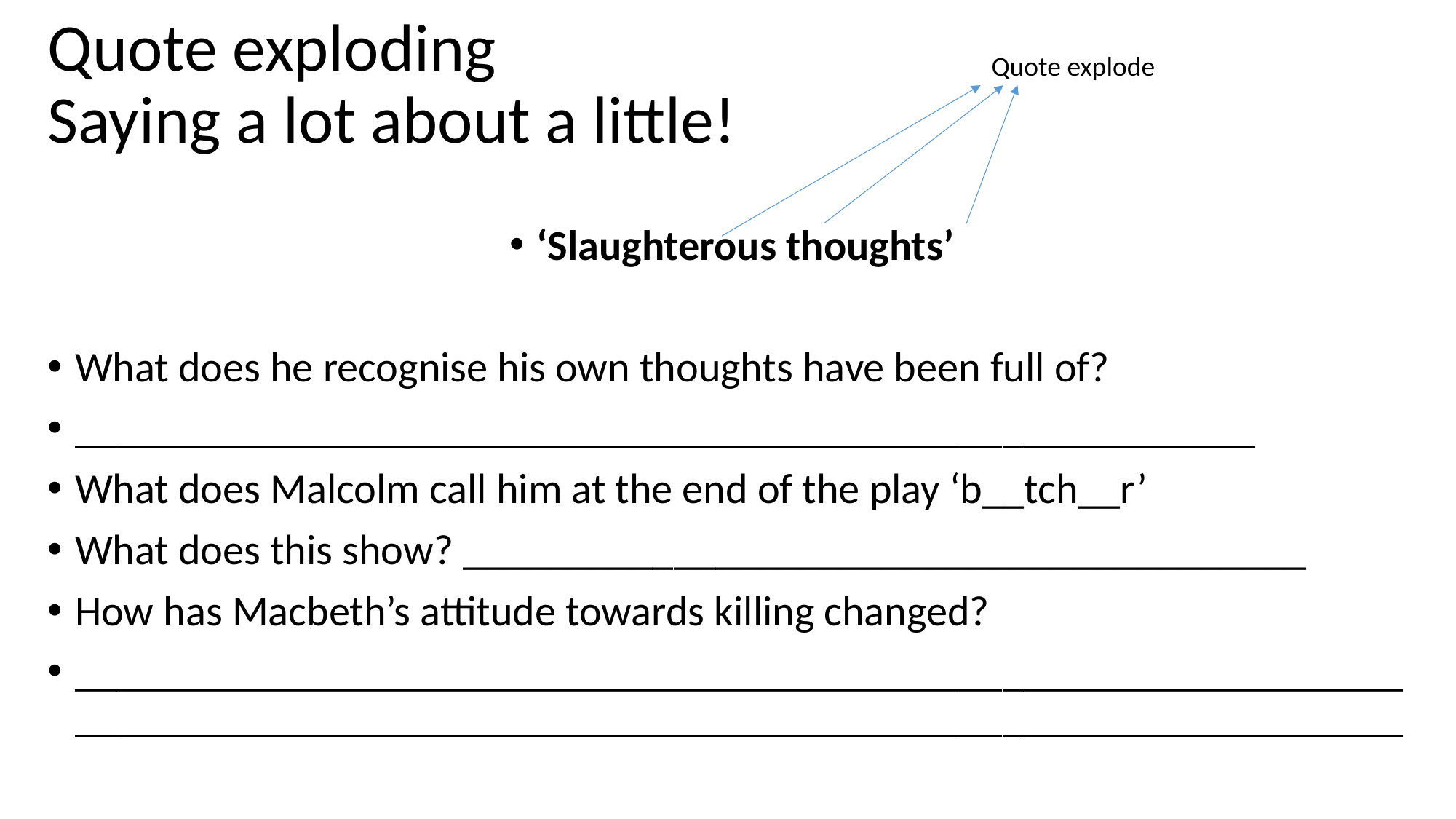

# Quote exploding Saying a lot about a little!
Quote explode
‘Slaughterous thoughts’

What does he recognise his own thoughts have been full of?
________________________________________________________
What does Malcolm call him at the end of the play ‘b__tch__r’
What does this show? ________________________________________
How has Macbeth’s attitude towards killing changed?
______________________________________________________________________________________________________________________________